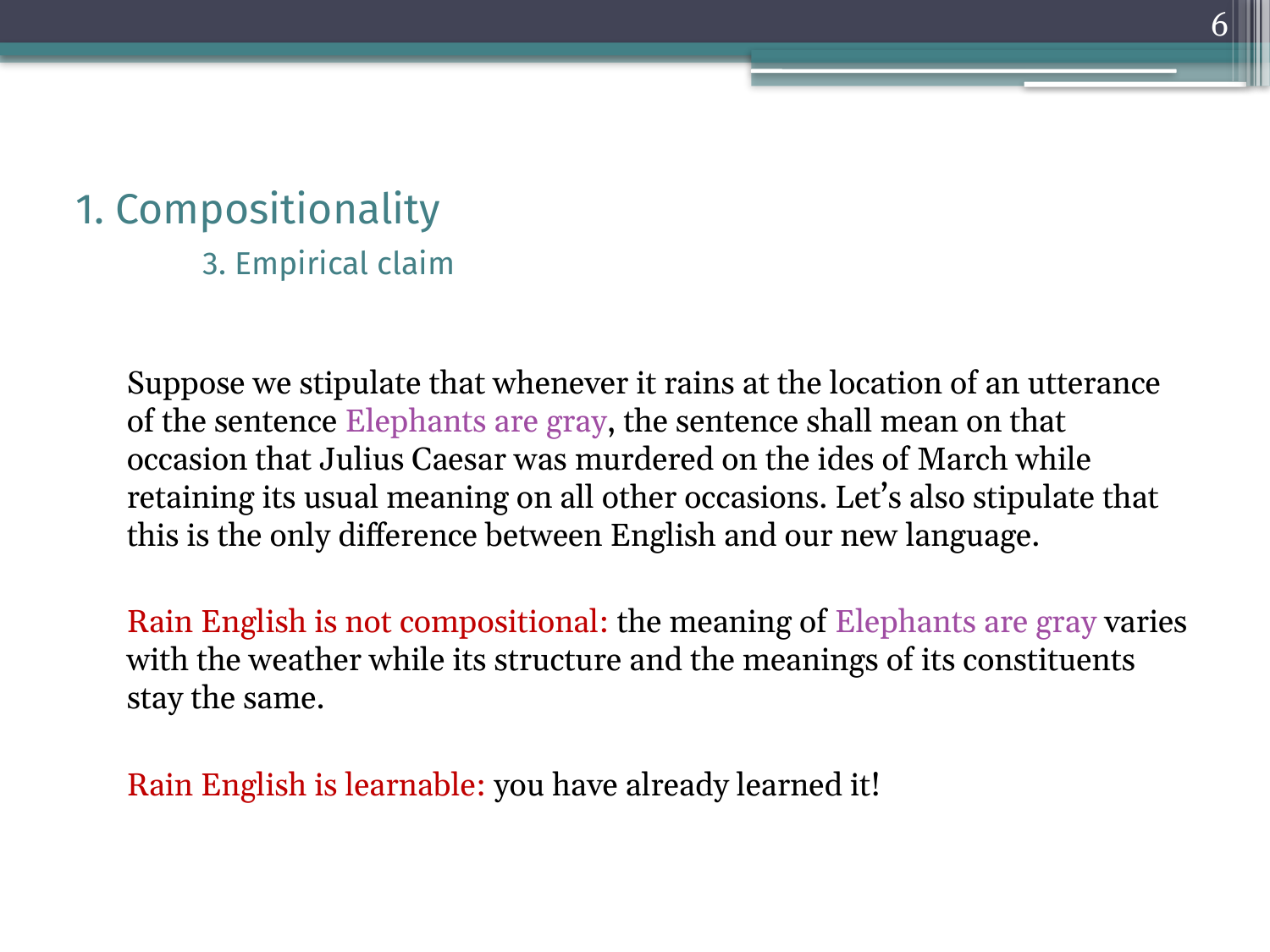

6
# 1. Compositionality 3. Empirical claim

	Suppose we stipulate that whenever it rains at the location of an utterance of the sentence Elephants are gray, the sentence shall mean on that occasion that Julius Caesar was murdered on the ides of March while retaining its usual meaning on all other occasions. Let’s also stipulate that this is the only difference between English and our new language.

	Rain English is not compositional: the meaning of Elephants are gray varies with the weather while its structure and the meanings of its constituents stay the same.

	Rain English is learnable: you have already learned it!